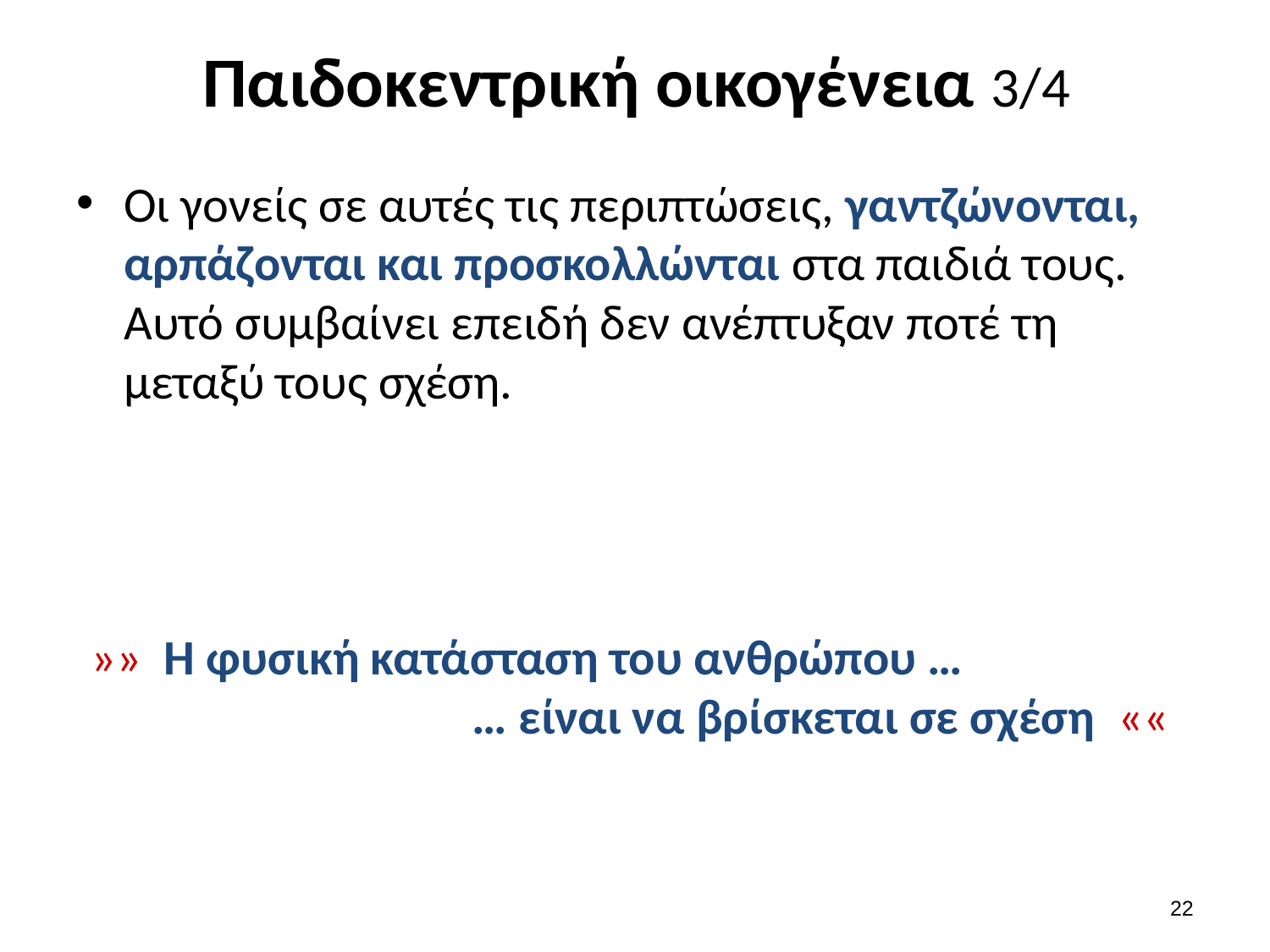

# Παιδοκεντρική οικογένεια 3/4
Οι γονείς σε αυτές τις περιπτώσεις, γαντζώνονται, αρπάζονται και προσκολλώνται στα παιδιά τους. Αυτό συμβαίνει επειδή δεν ανέπτυξαν ποτέ τη μεταξύ τους σχέση.

»»  Η φυσική κατάσταση του ανθρώπου …              			… είναι να βρίσκεται σε σχέση  ««
22